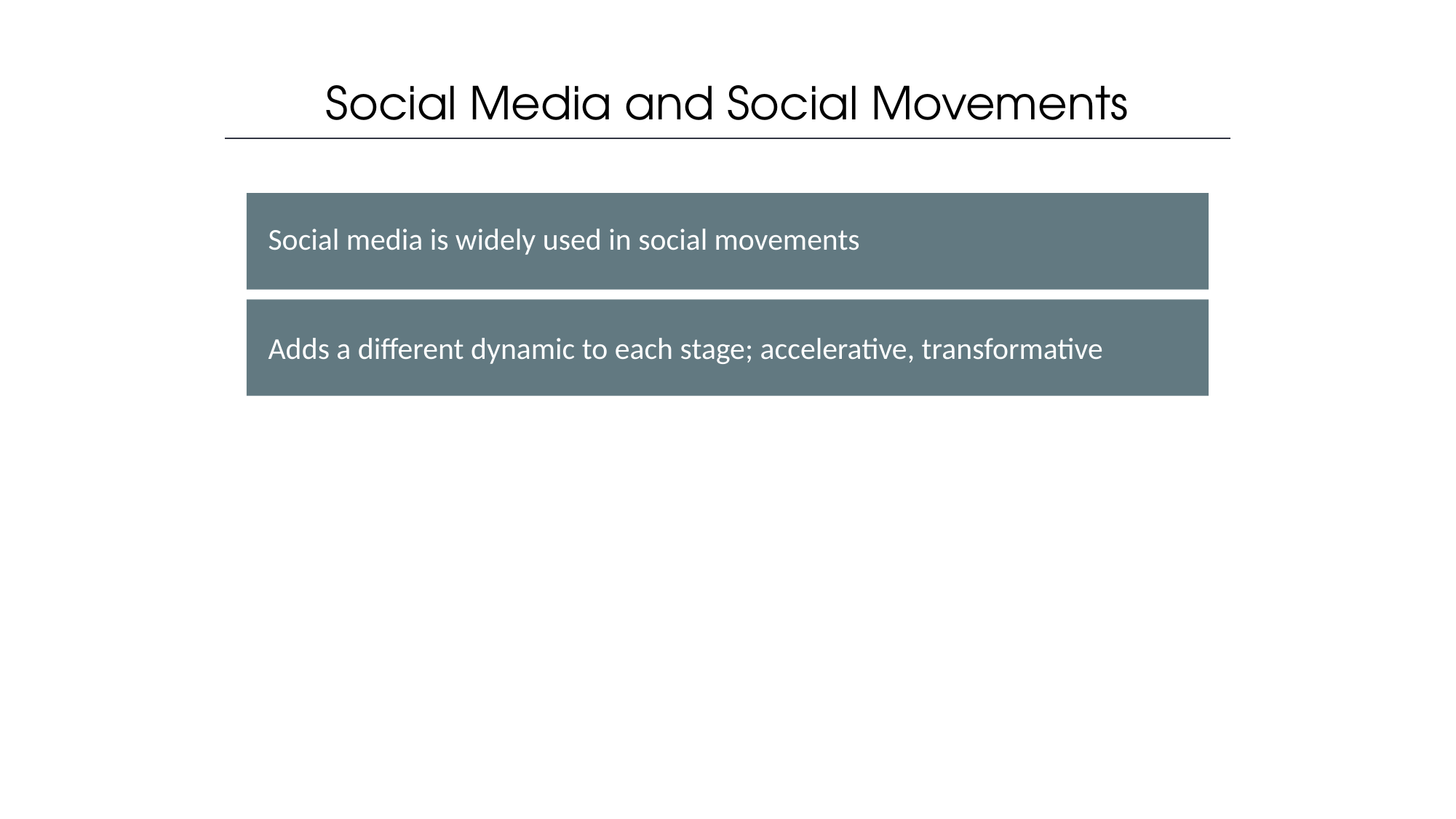

Social Media and Social Movements
HAWKES LEARNING

Social media is widely used in social movements

Adds a different dynamic to each stage; accelerative, transformative